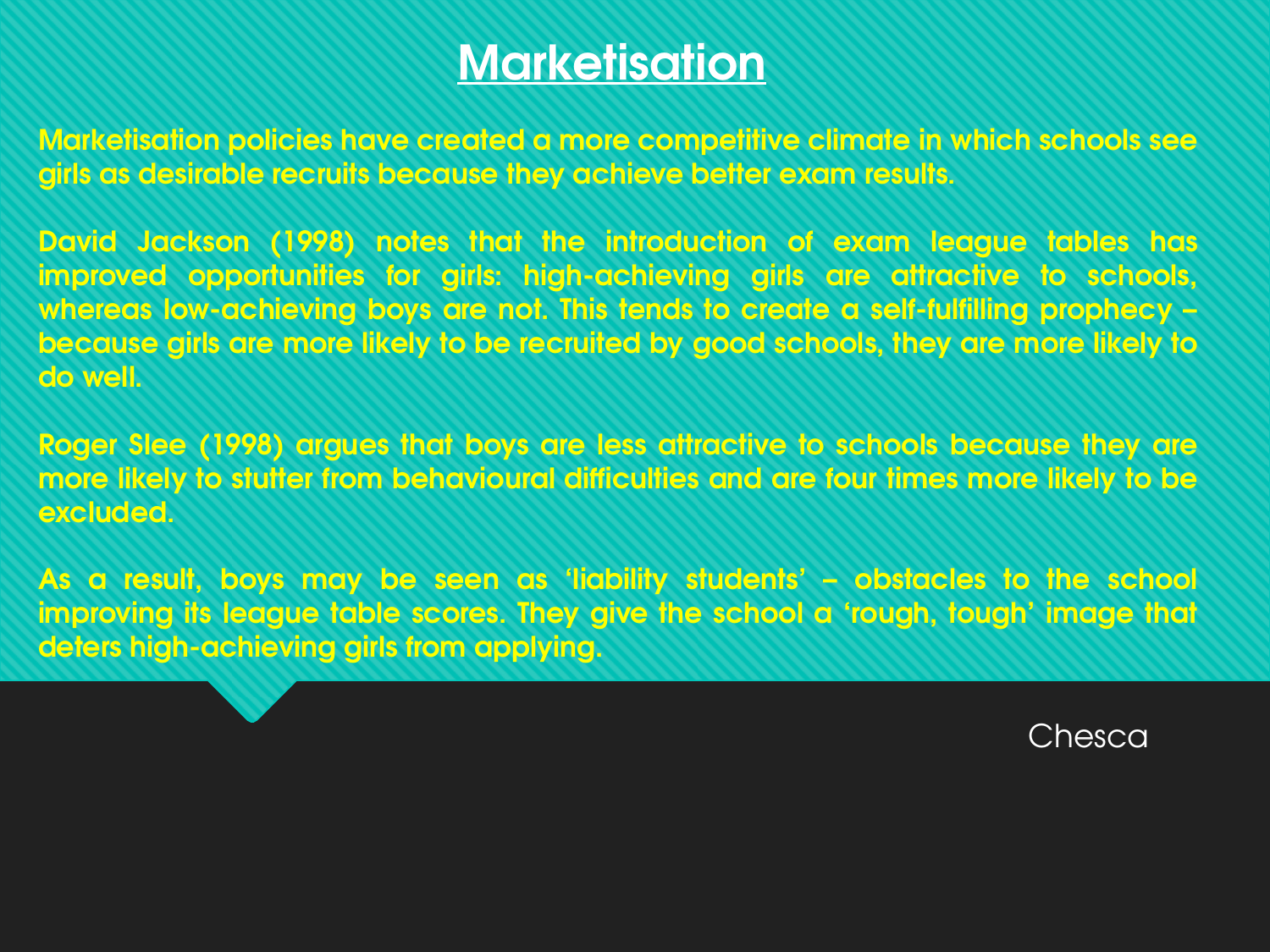

Marketisation
Marketisation policies have created a more competitive climate in which schools see girls as desirable recruits because they achieve better exam results.

David Jackson (1998) notes that the introduction of exam league tables has improved opportunities for girls: high-achieving girls are attractive to schools, whereas low-achieving boys are not. This tends to create a self-fulfilling prophecy – because girls are more likely to be recruited by good schools, they are more likely to do well.

Roger Slee (1998) argues that boys are less attractive to schools because they are more likely to stutter from behavioural difficulties and are four times more likely to be excluded.

As a result, boys may be seen as ‘liability students’ – obstacles to the school improving its league table scores. They give the school a ‘rough, tough’ image that deters high-achieving girls from applying.
Chesca